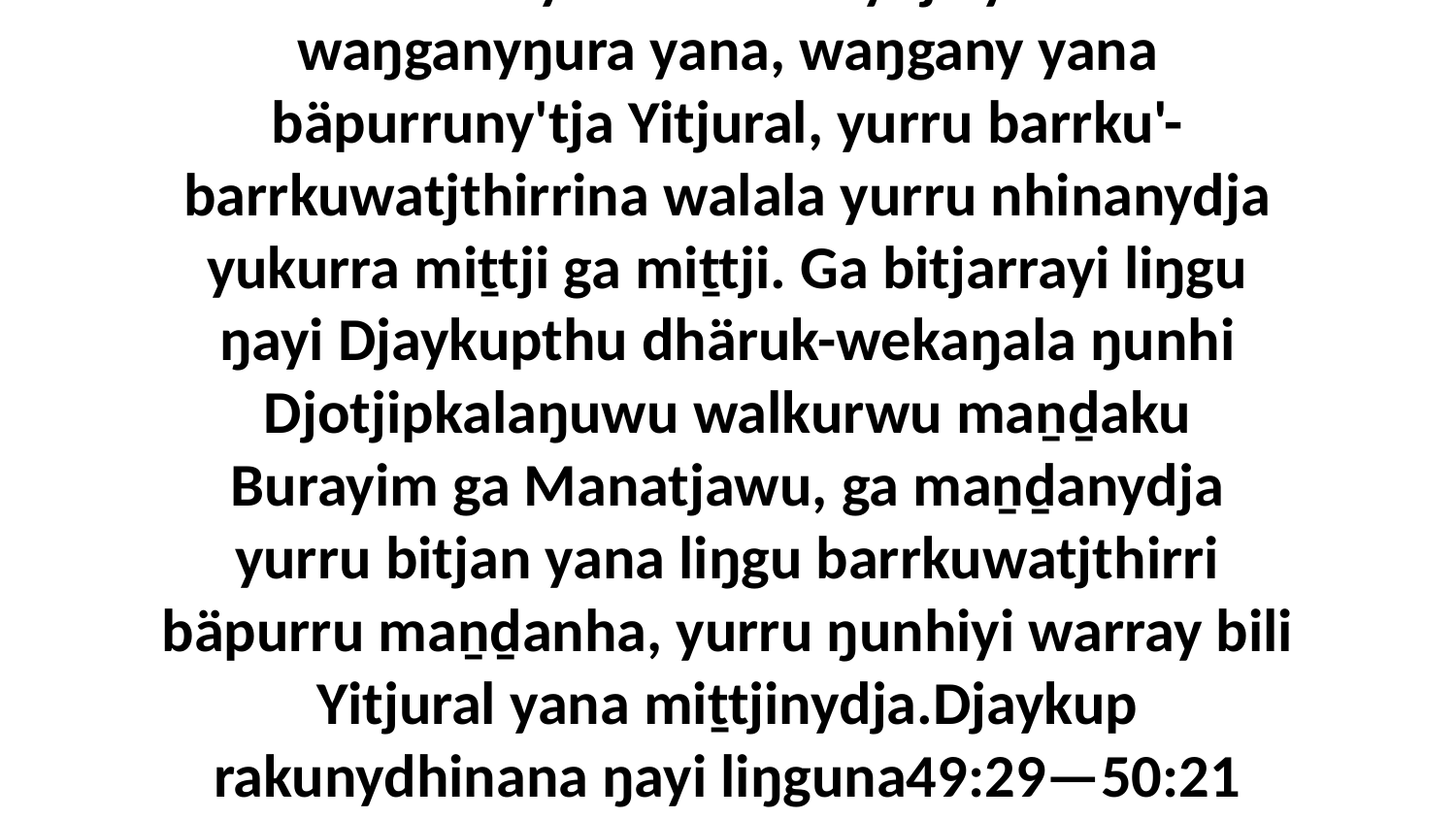

1-28 Walala yurru nhinanydja yukurra waŋganyŋura yana, waŋgany yana bäpurruny'tja Yitjural, yurru barrku'-barrkuwatjthirrina walala yurru nhinanydja yukurra miṯtji ga miṯtji. Ga bitjarrayi liŋgu ŋayi Djaykupthu dhäruk-wekaŋala ŋunhi Djotjipkalaŋuwu walkurwu maṉḏaku Burayim ga Manatjawu, ga maṉḏanydja yurru bitjan yana liŋgu barrkuwatjthirri bäpurru maṉḏanha, yurru ŋunhiyi warray bili Yitjural yana miṯtjinydja.Djaykup rakunydhinana ŋayi liŋguna49:29—50:21 (The death of Jacob)